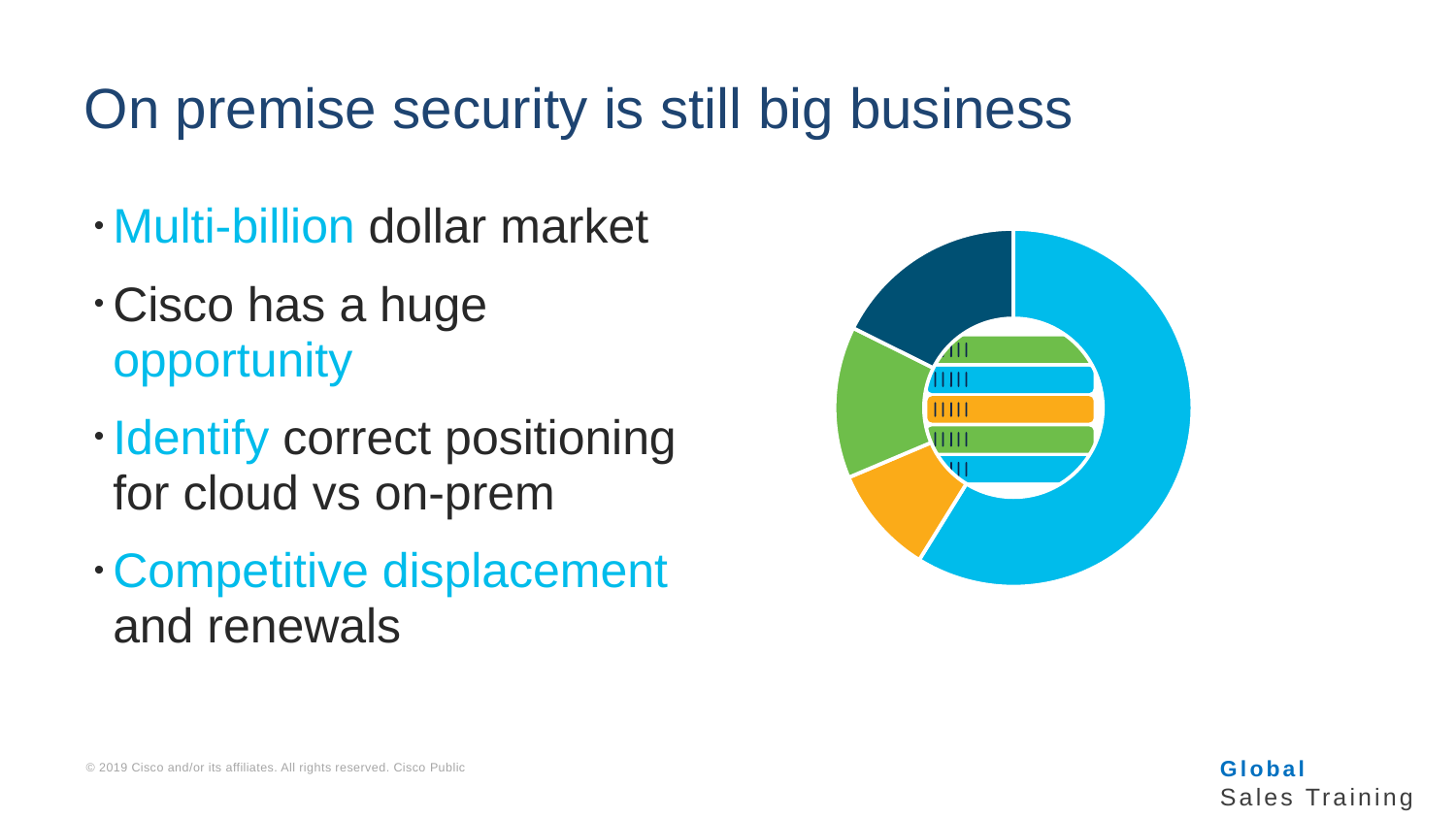

### Chart

| Category | Series 1 | Column1 | Column2 |
|---|---|---|---|
| Category 1 | 15.0 | None | None |
| Category 2 | 2.5 | None | None |
| Category 3 | 3.5 | None | None |
| Category 4 | 4.5 | None | None |
# On premise security is still big business
Multi-billion dollar market
Cisco has a huge opportunity
Identify correct positioning for cloud vs on-prem
Competitive displacement and renewals